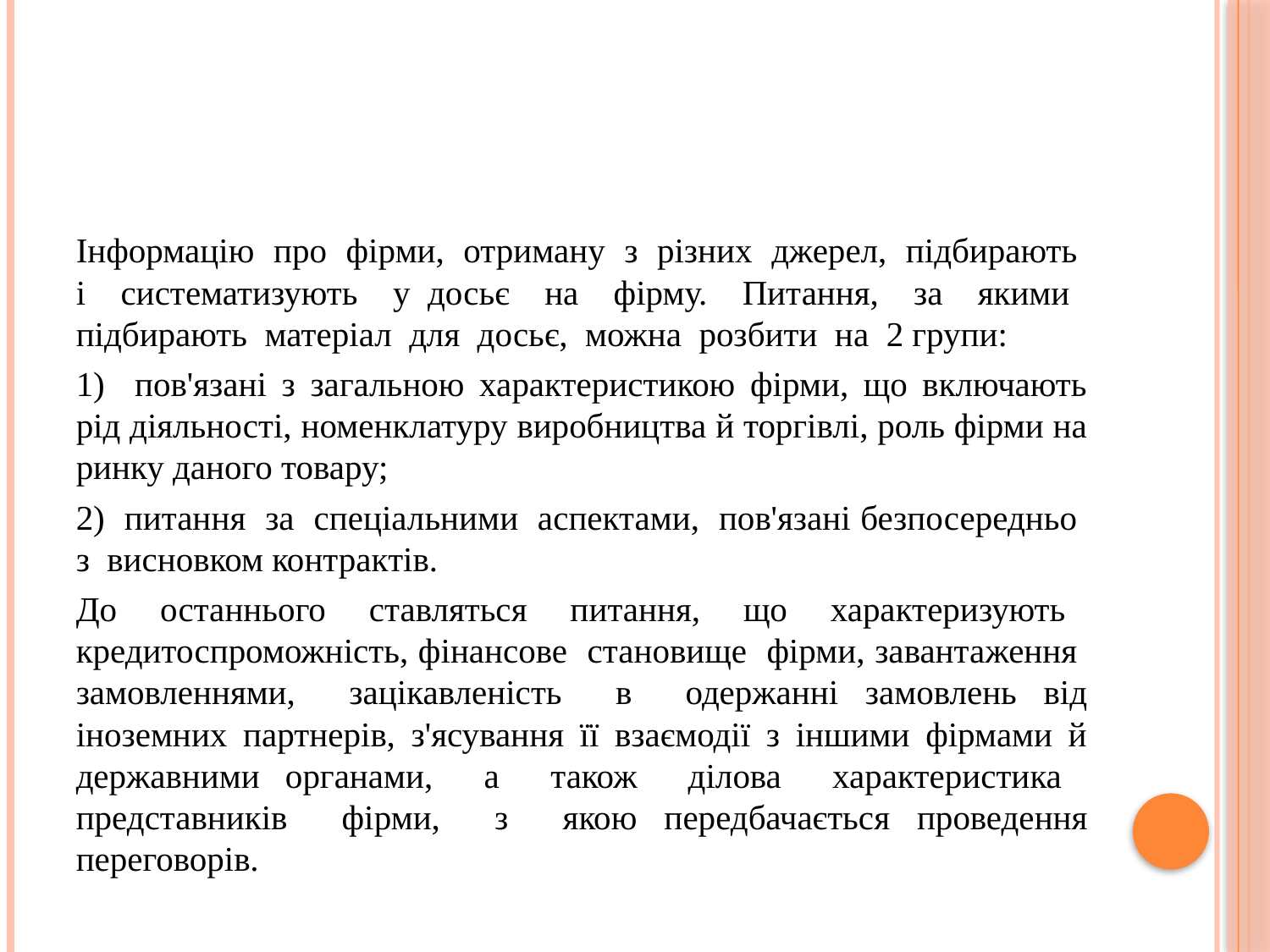

#
Інформацію  про  фірми,  отриману  з  різних  джерел,  підбирають  і  систематизують  у досьє  на  фірму.  Питання,  за  якими  підбирають  матеріал  для  досьє,  можна  розбити  на  2 групи:
1)  пов'язані з загальною характеристикою фірми, що включають рід діяльності, номенклатуру виробництва й торгівлі, роль фірми на ринку даного товару;
2)  питання  за  спеціальними  аспектами,  пов'язані безпосередньо  з  висновком контрактів.
До  останнього  ставляться  питання,  що  характеризують  кредитоспроможність, фінансове  становище  фірми, завантаження  замовленнями,  зацікавленість  в  одержанні замовлень від іноземних партнерів, з'ясування її взаємодії з іншими фірмами й державними органами,  а  також  ділова  характеристика  представників  фірми,  з  якою передбачається проведення переговорів.